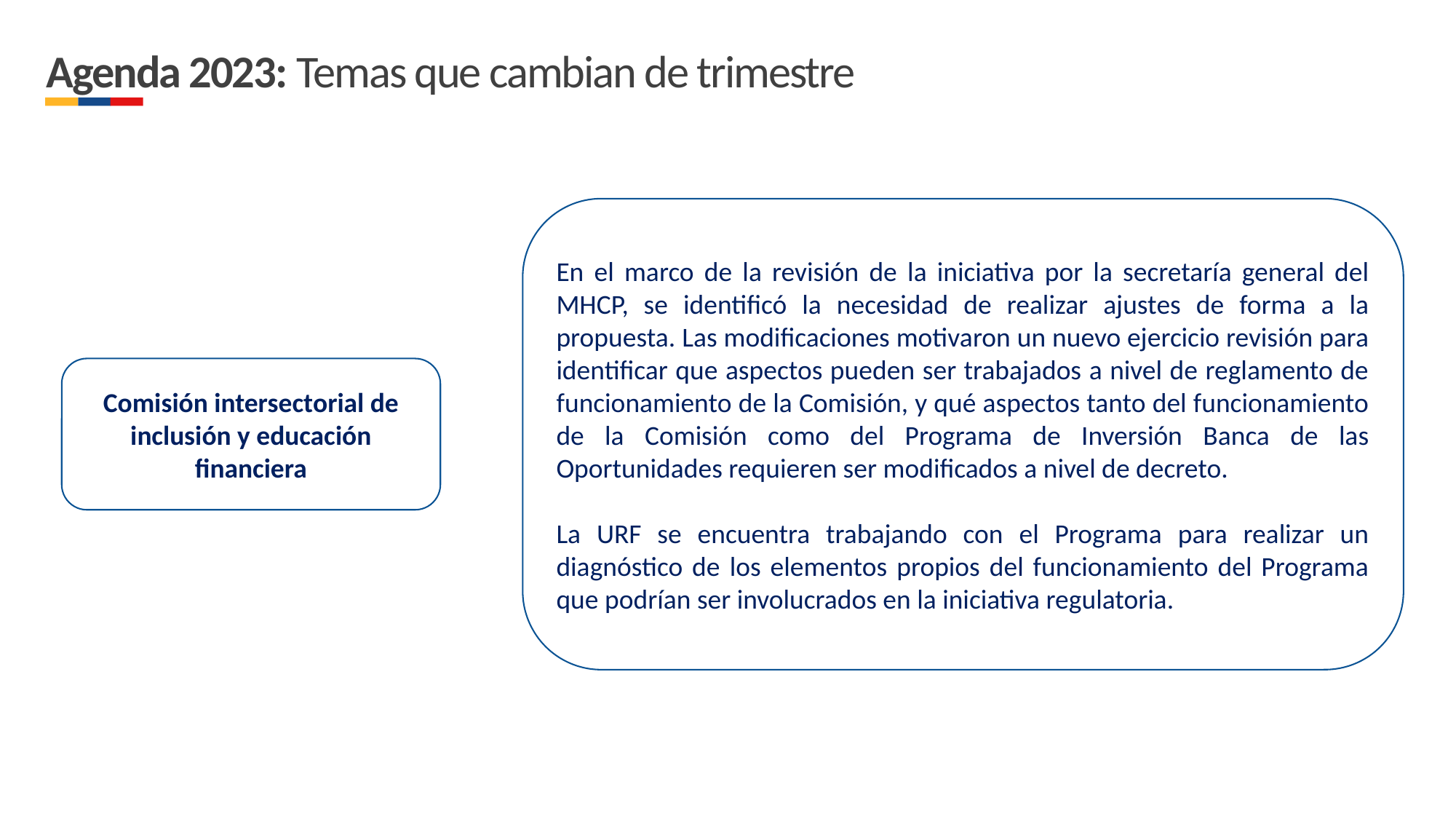

Agenda 2023: Temas que cambian de trimestre

En el marco de la revisión de la iniciativa por la secretaría general del MHCP, se identificó la necesidad de realizar ajustes de forma a la propuesta. Las modificaciones motivaron un nuevo ejercicio revisión para identificar que aspectos pueden ser trabajados a nivel de reglamento de funcionamiento de la Comisión, y qué aspectos tanto del funcionamiento de la Comisión como del Programa de Inversión Banca de las Oportunidades requieren ser modificados a nivel de decreto.

La URF se encuentra trabajando con el Programa para realizar un diagnóstico de los elementos propios del funcionamiento del Programa que podrían ser involucrados en la iniciativa regulatoria.
Comisión intersectorial de inclusión y educación financiera